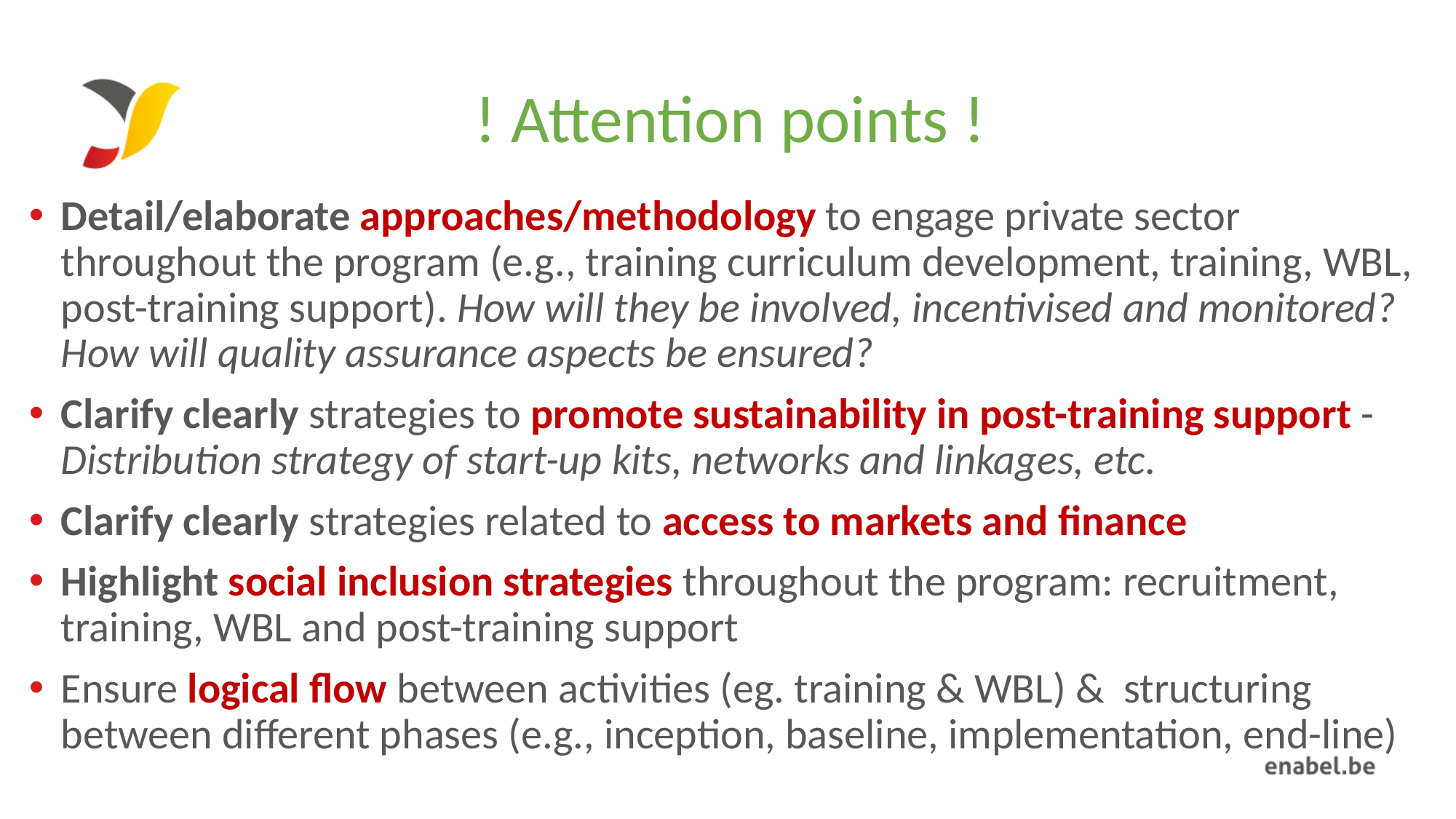

# ! Attention points !
Detail/elaborate approaches/methodology to engage private sector throughout the program (e.g., training curriculum development, training, WBL, post-training support). How will they be involved, incentivised and monitored? How will quality assurance aspects be ensured?
Clarify clearly strategies to promote sustainability in post-training support - Distribution strategy of start-up kits, networks and linkages, etc.
Clarify clearly strategies related to access to markets and finance
Highlight social inclusion strategies throughout the program: recruitment, training, WBL and post-training support
Ensure logical flow between activities (eg. training & WBL) &  structuring between different phases (e.g., inception, baseline, implementation, end-line)